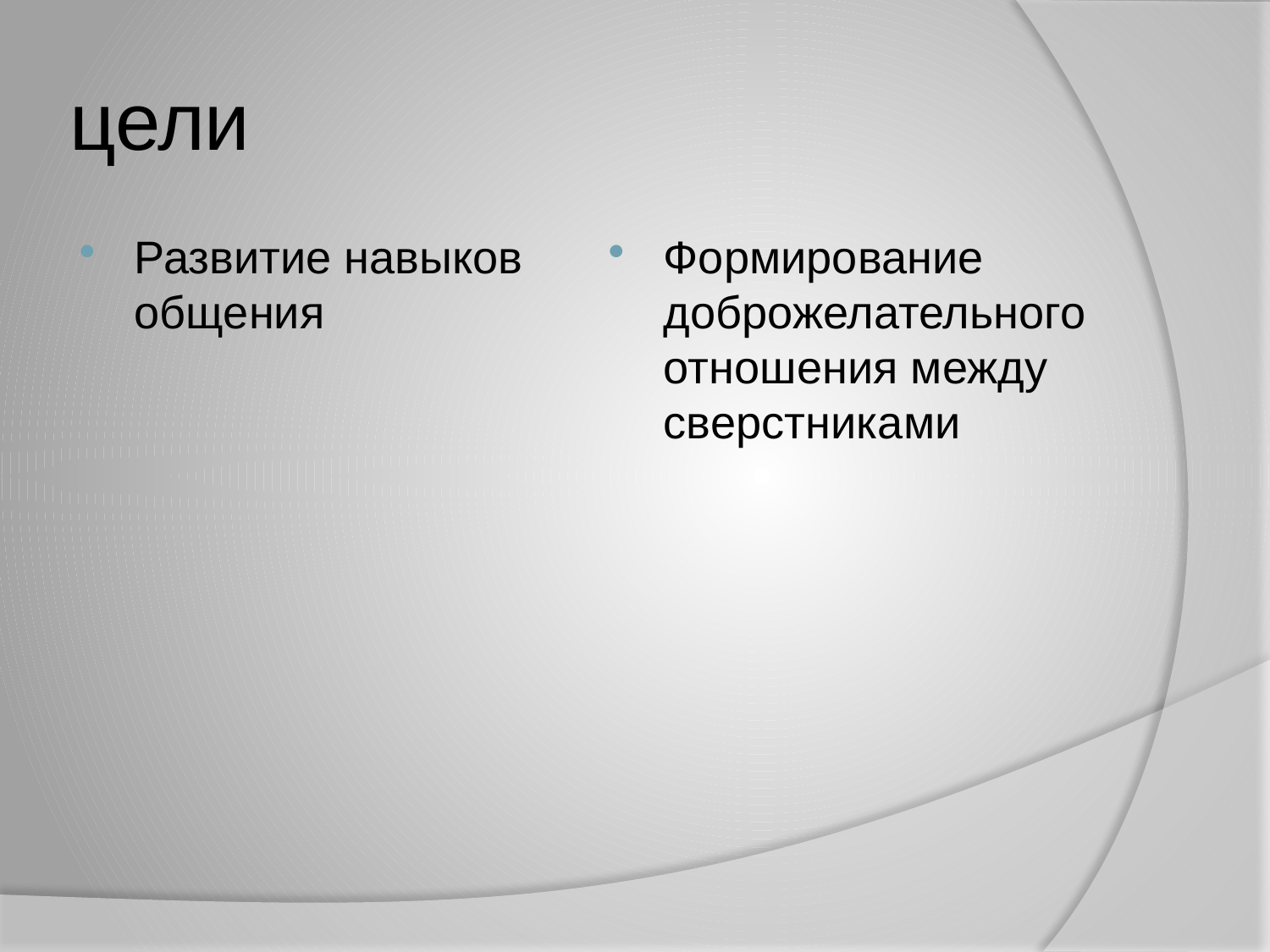

# цели
Развитие навыков общения
Формирование доброжелательного отношения между сверстниками